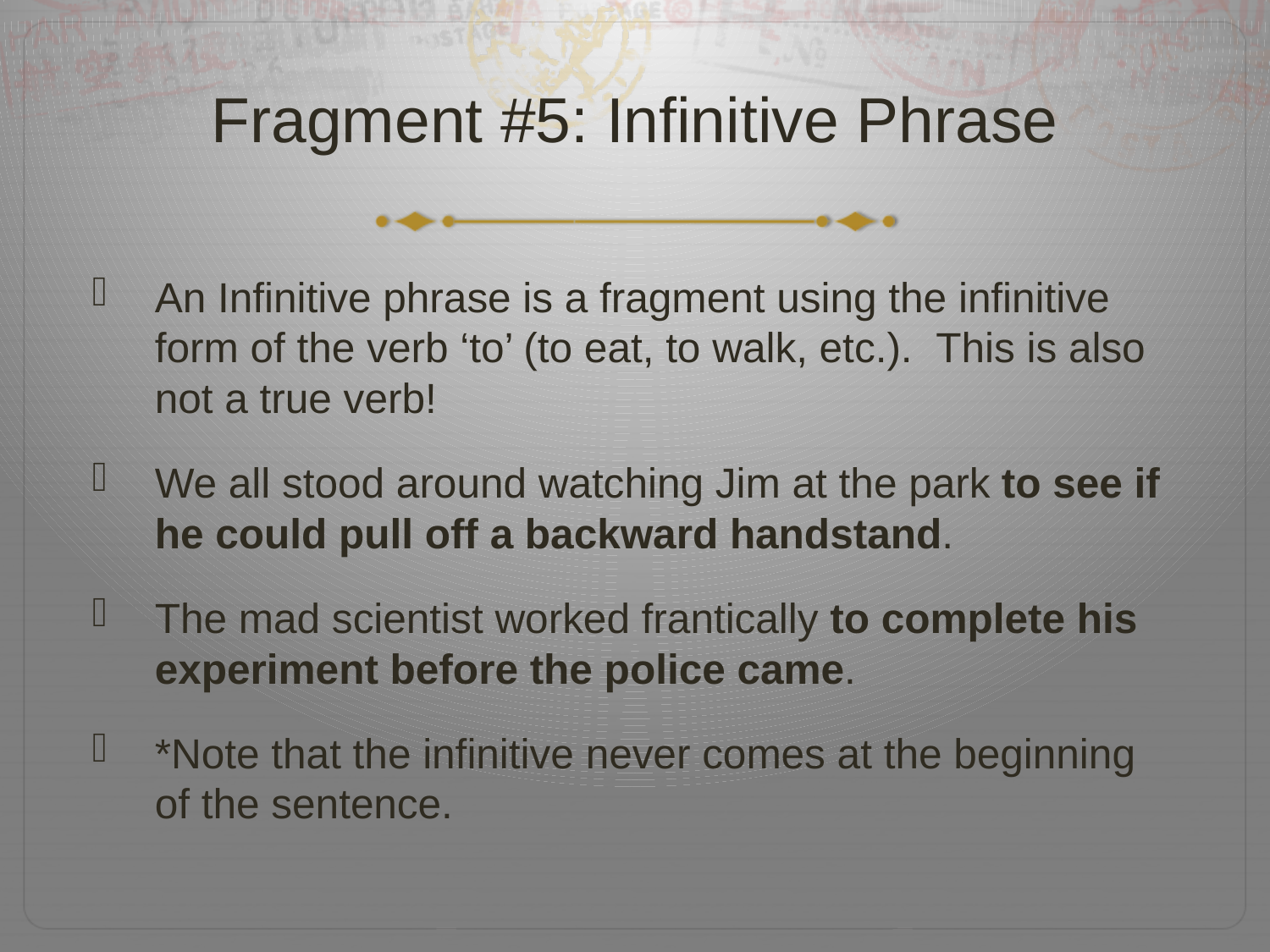

# Fragment #5: Infinitive Phrase
An Infinitive phrase is a fragment using the infinitive form of the verb ‘to’ (to eat, to walk, etc.).  This is also not a true verb!
We all stood around watching Jim at the park to see if he could pull off a backward handstand.
The mad scientist worked frantically to complete his experiment before the police came.
*Note that the infinitive never comes at the beginning of the sentence.